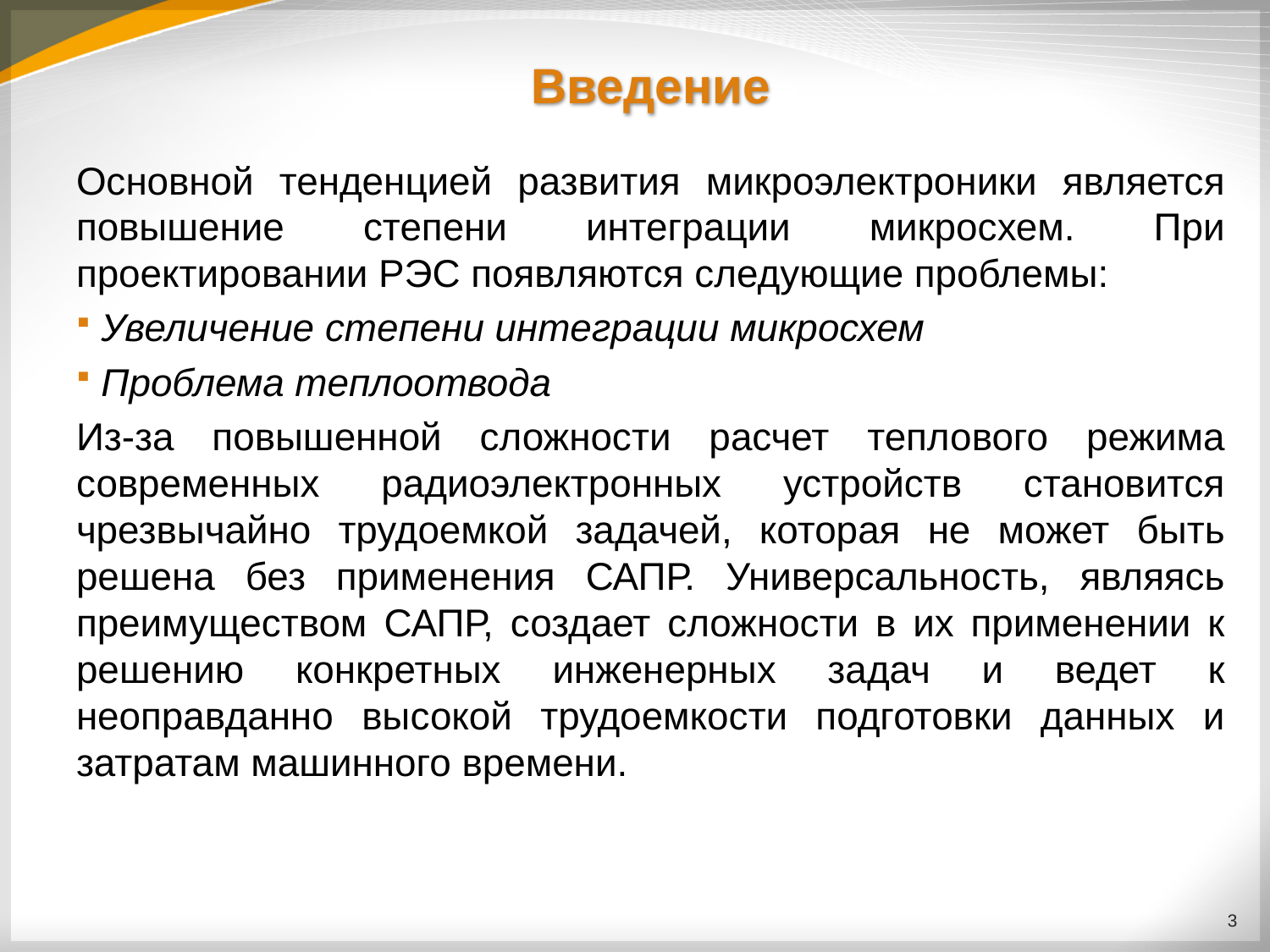

# Введение
Основной тенденцией развития микроэлектроники является повышение степени интеграции микросхем. При проектировании РЭС появляются следующие проблемы:
Увеличение степени интеграции микросхем
Проблема теплоотвода
Из-за повышенной сложности расчет теплового режима современных радиоэлектронных устройств становится чрезвычайно трудоемкой задачей, которая не может быть решена без применения САПР. Универсальность, являясь преимуществом САПР, создает сложности в их применении к решению конкретных инженерных задач и ведет к неоправданно высокой трудоемкости подготовки данных и затратам машинного времени.
3